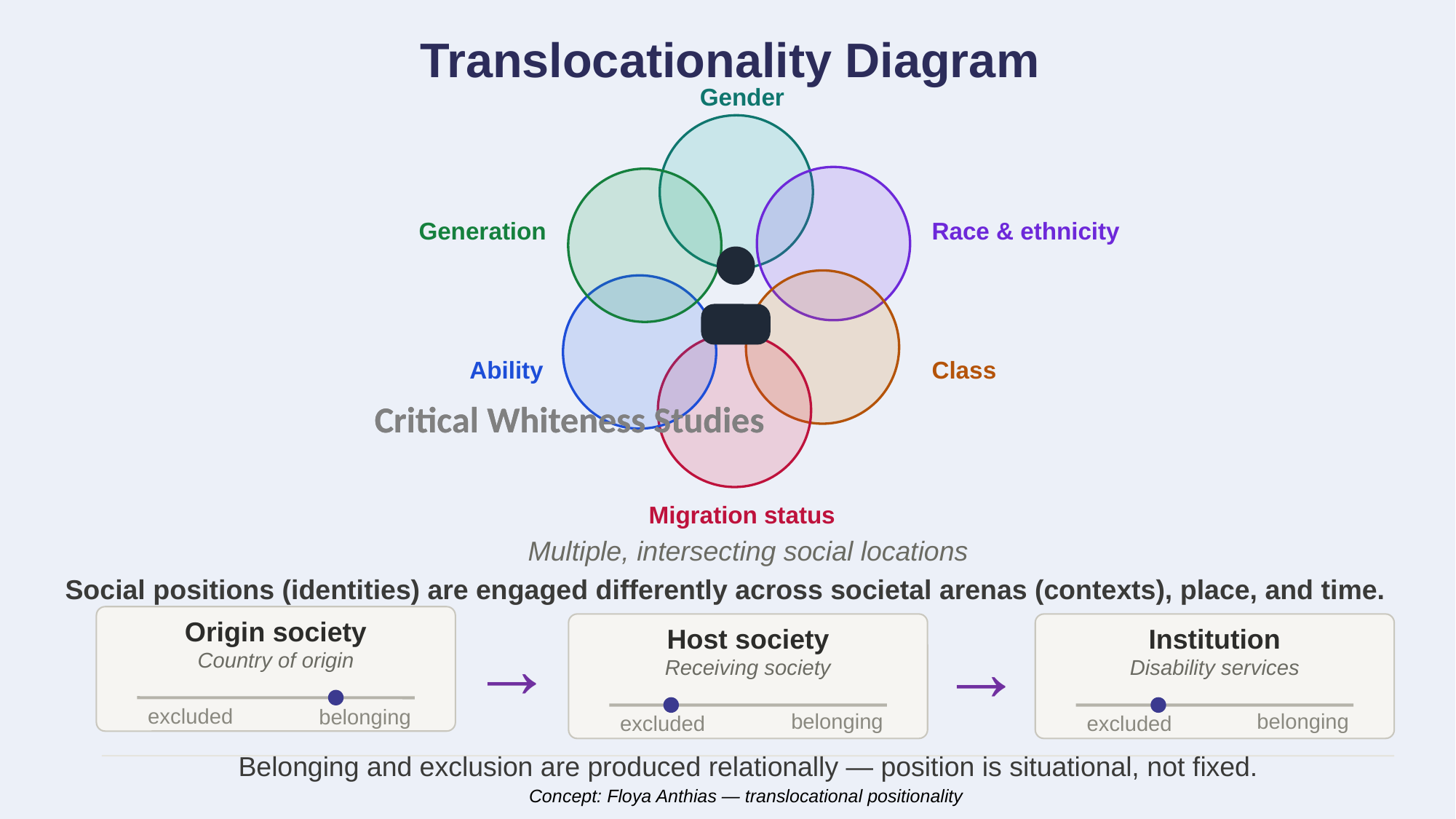

Translocationality Diagram
Gender

Generation
Race & ethnicity
Ability
Class
Migration status
Multiple, intersecting social locations

Origin society
Country of origin

excluded
belonging

Host society
Receiving society

belonging
excluded

Institution
Disability services

belonging
excluded
→
→
Belonging and exclusion are produced relationally — position is situational, not fixed.

Concept: Floya Anthias — translocational positionality
Critical Whiteness Studies
Critical Whiteness Studies
Social positions (identities) are engaged differently across societal arenas (contexts), place, and time.